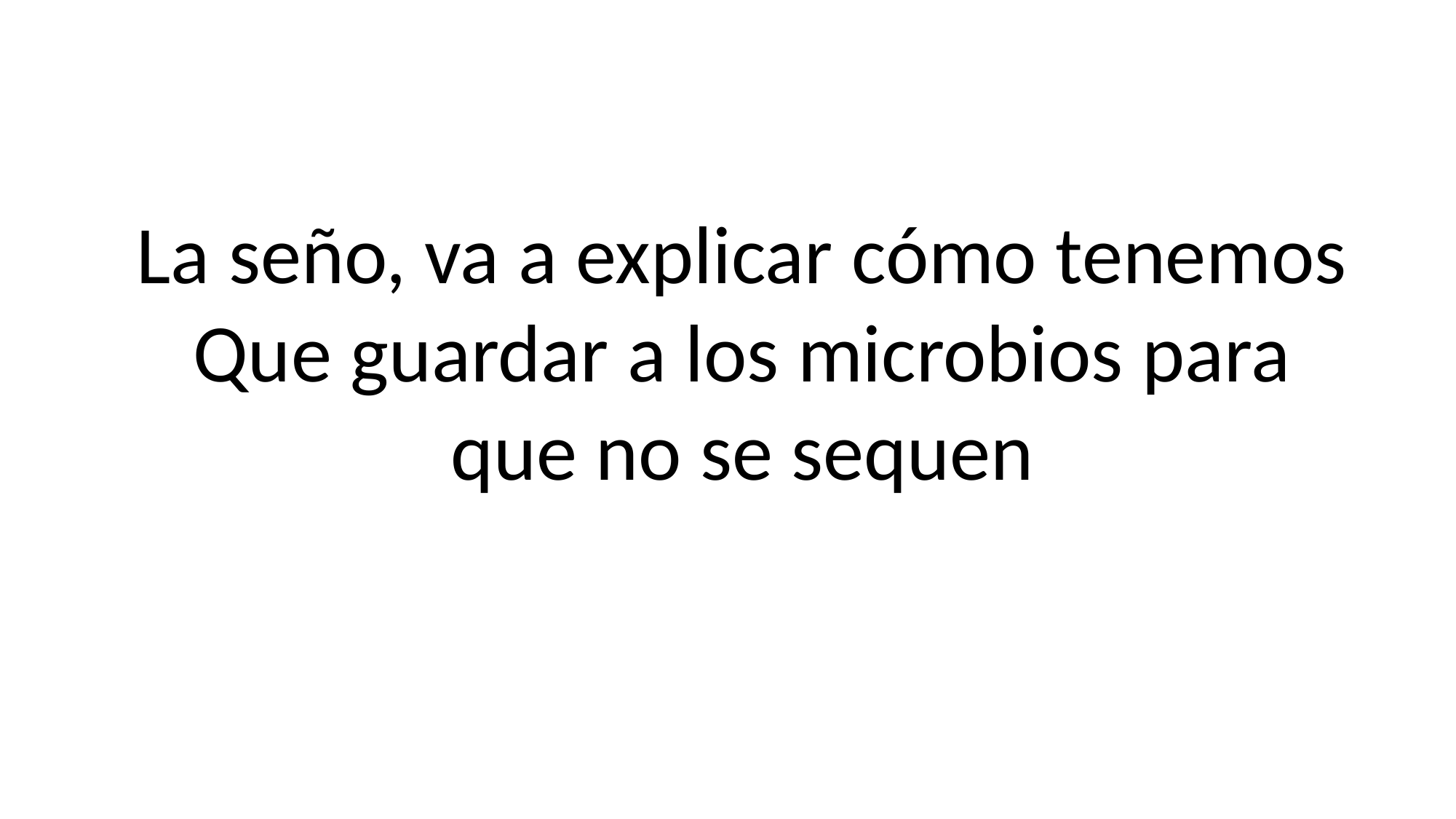

La seño, va a explicar cómo tenemos
Que guardar a los microbios para que no se sequen